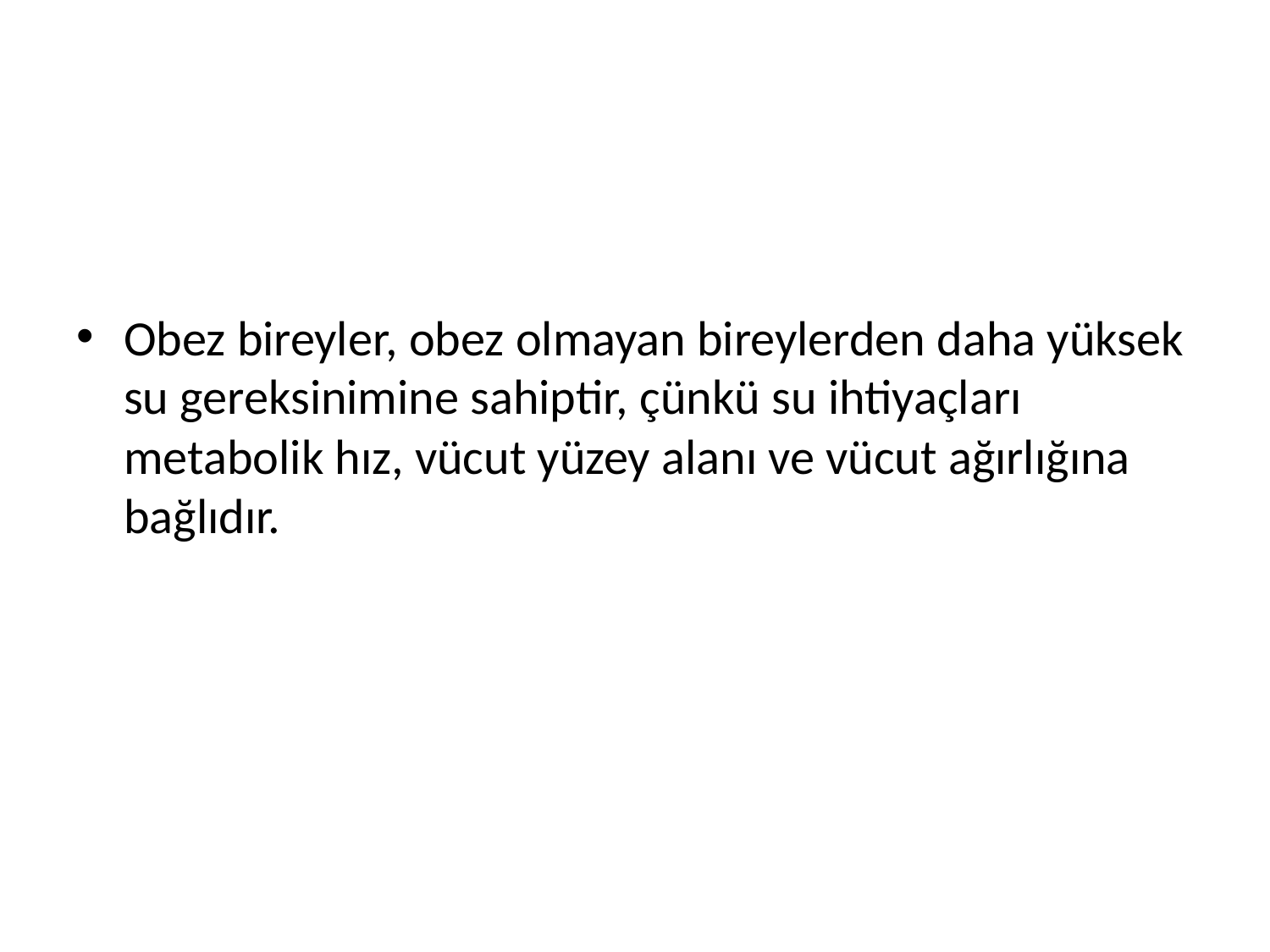

#

Obez bireyler, obez olmayan bireylerden daha yüksek su gereksinimine sahiptir, çünkü su ihtiyaçları metabolik hız, vücut yüzey alanı ve vücut ağırlığına bağlıdır.